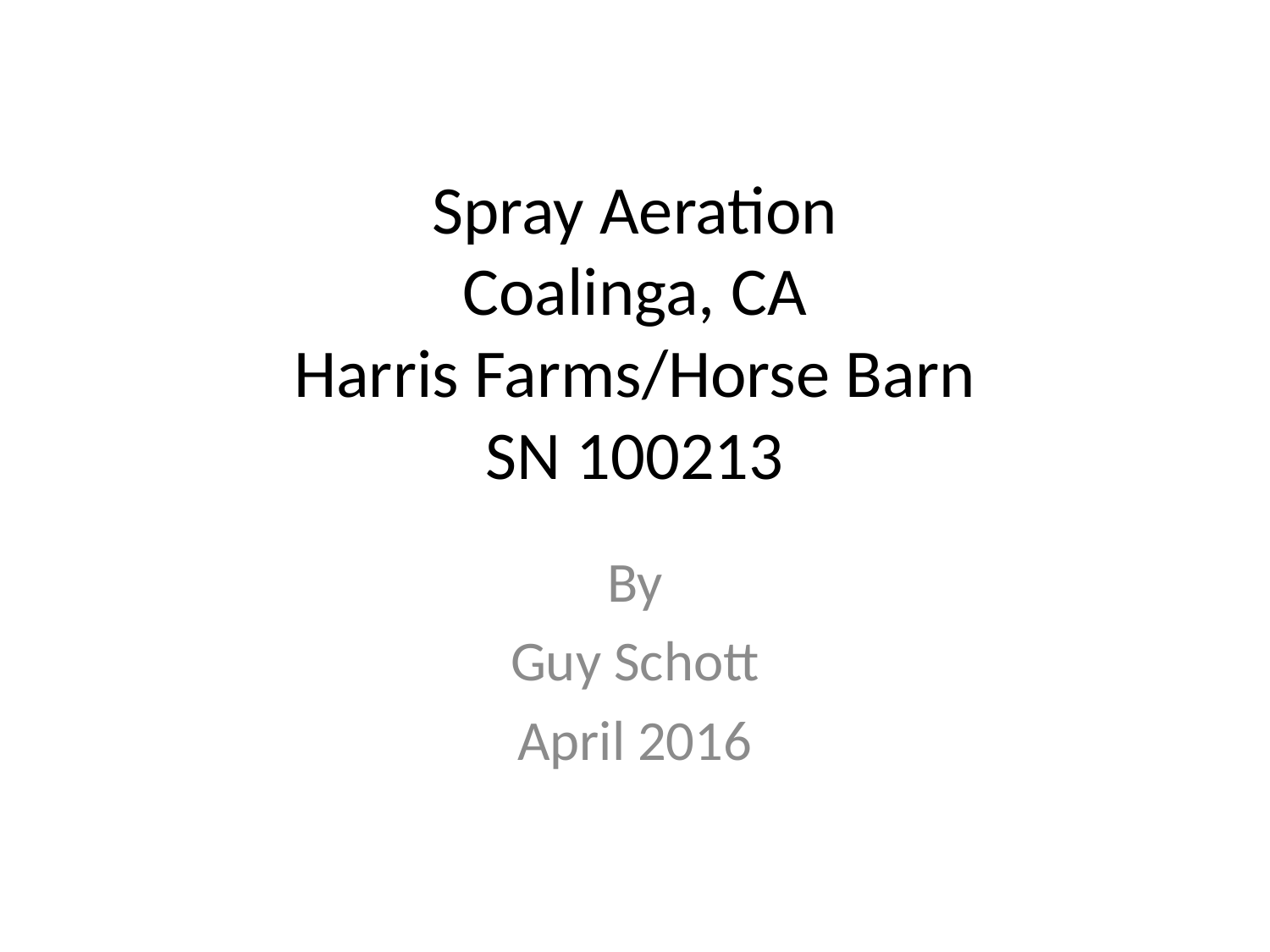

# Spray Aeration Coalinga, CA Harris Farms/Horse Barn SN 100213
By
Guy Schott
April 2016